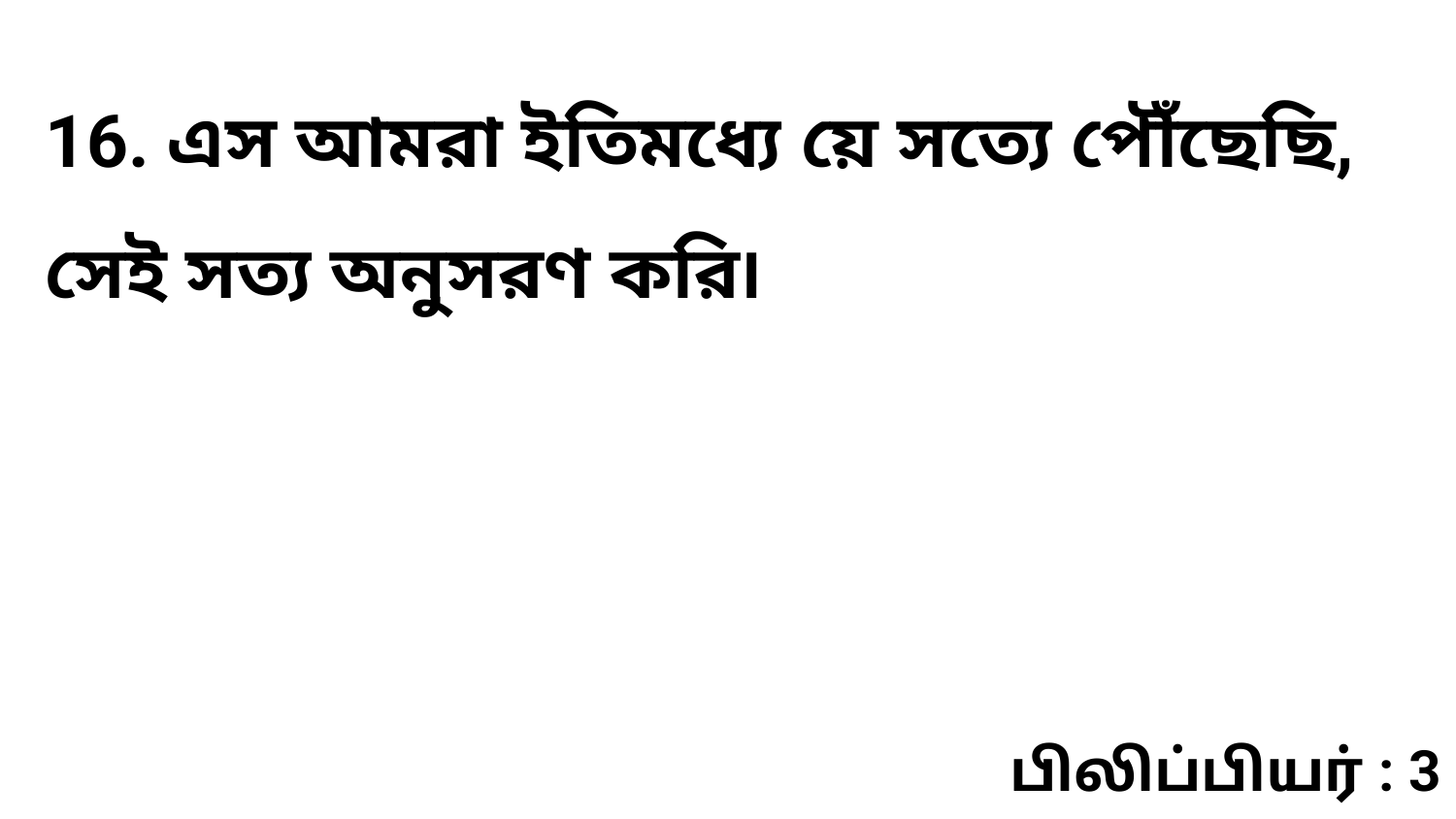

16. এস আমরা ইতিমধ্যে য়ে সত্যে পৌঁছেছি, সেই সত্য অনুসরণ করি৷
பிலிப்பியர் : 3